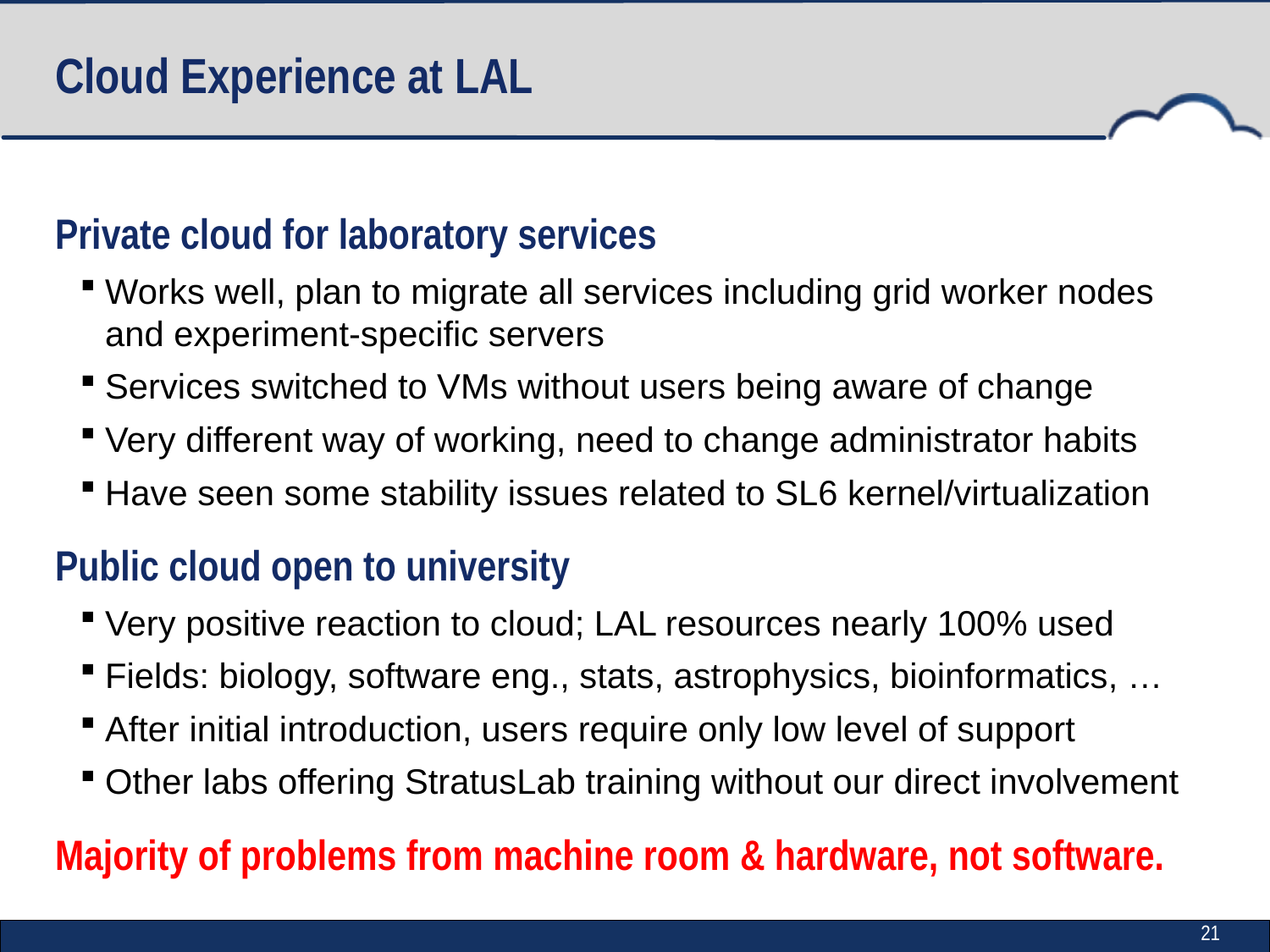

# Cloud Experience at LAL
Private cloud for laboratory services
Works well, plan to migrate all services including grid worker nodes and experiment-specific servers
Services switched to VMs without users being aware of change
Very different way of working, need to change administrator habits
Have seen some stability issues related to SL6 kernel/virtualization
Public cloud open to university
Very positive reaction to cloud; LAL resources nearly 100% used
Fields: biology, software eng., stats, astrophysics, bioinformatics, …
After initial introduction, users require only low level of support
Other labs offering StratusLab training without our direct involvement
Majority of problems from machine room & hardware, not software.